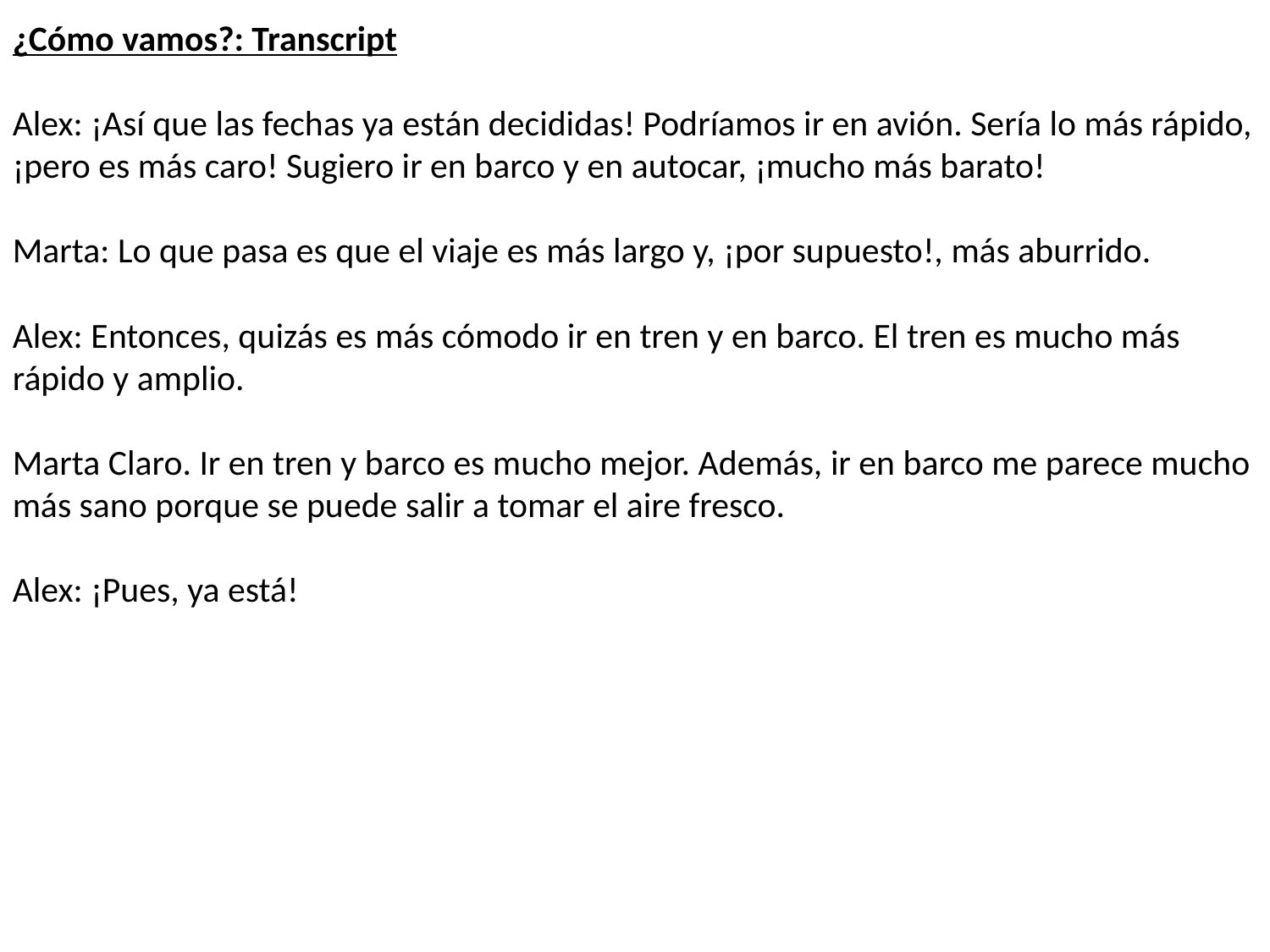

¿Cómo vamos?: Transcript

Alex: ¡Así que las fechas ya están decididas! Podríamos ir en avión. Sería lo más rápido, ¡pero es más caro! Sugiero ir en barco y en autocar, ¡mucho más barato!

Marta: Lo que pasa es que el viaje es más largo y, ¡por supuesto!, más aburrido.

Alex: Entonces, quizás es más cómodo ir en tren y en barco. El tren es mucho más rápido y amplio.

Marta Claro. Ir en tren y barco es mucho mejor. Además, ir en barco me parece mucho más sano porque se puede salir a tomar el aire fresco.

Alex: ¡Pues, ya está!